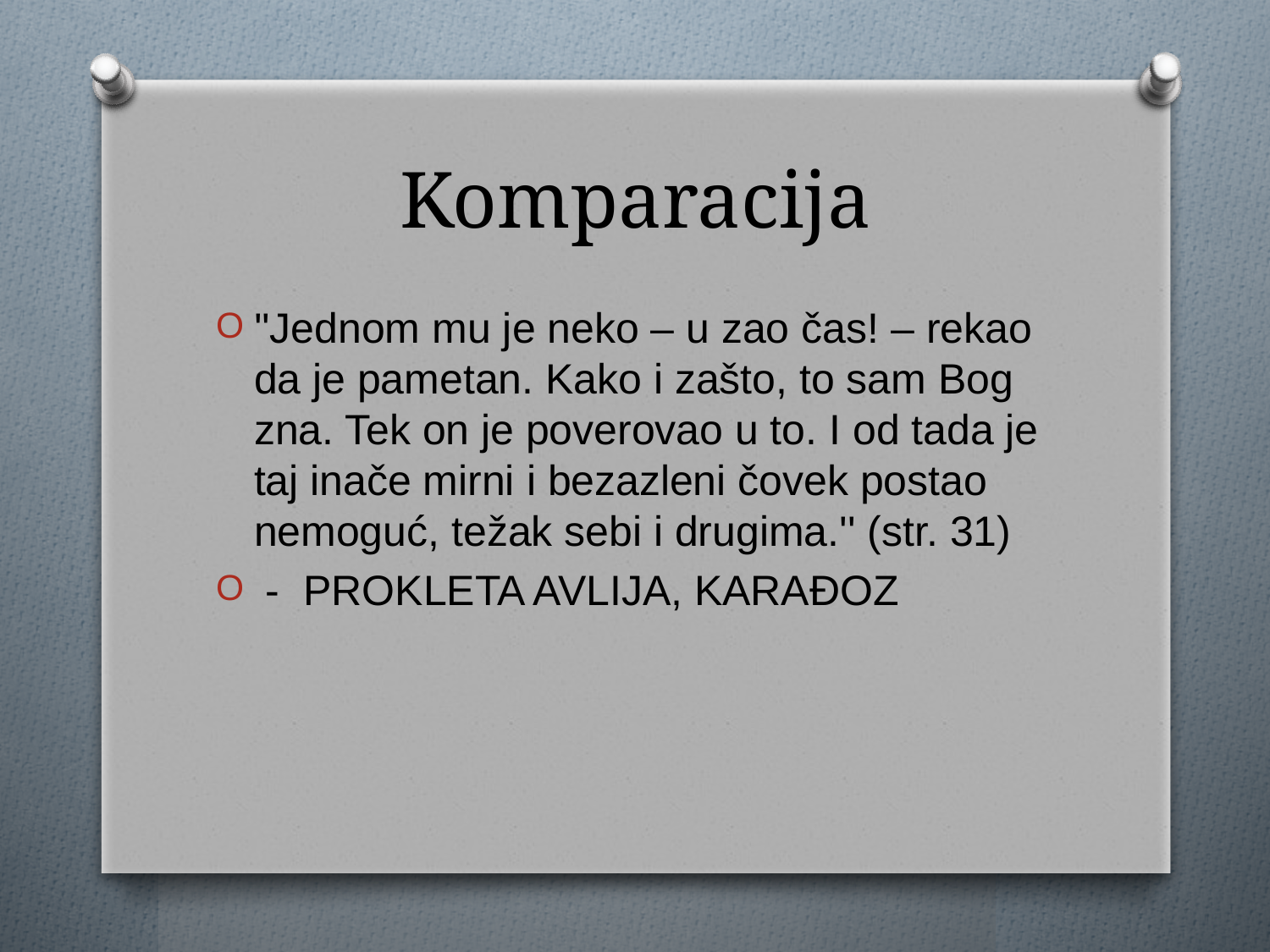

# Komparacija
''Jednom mu je neko – u zao čas! – rekao da je pametan. Kako i zašto, to sam Bog zna. Tek on je poverovao u to. I od tada je taj inače mirni i bezazleni čovek postao nemoguć, težak sebi i drugima.'' (str. 31)
 -  PROKLETA AVLIJA, KARAĐOZ